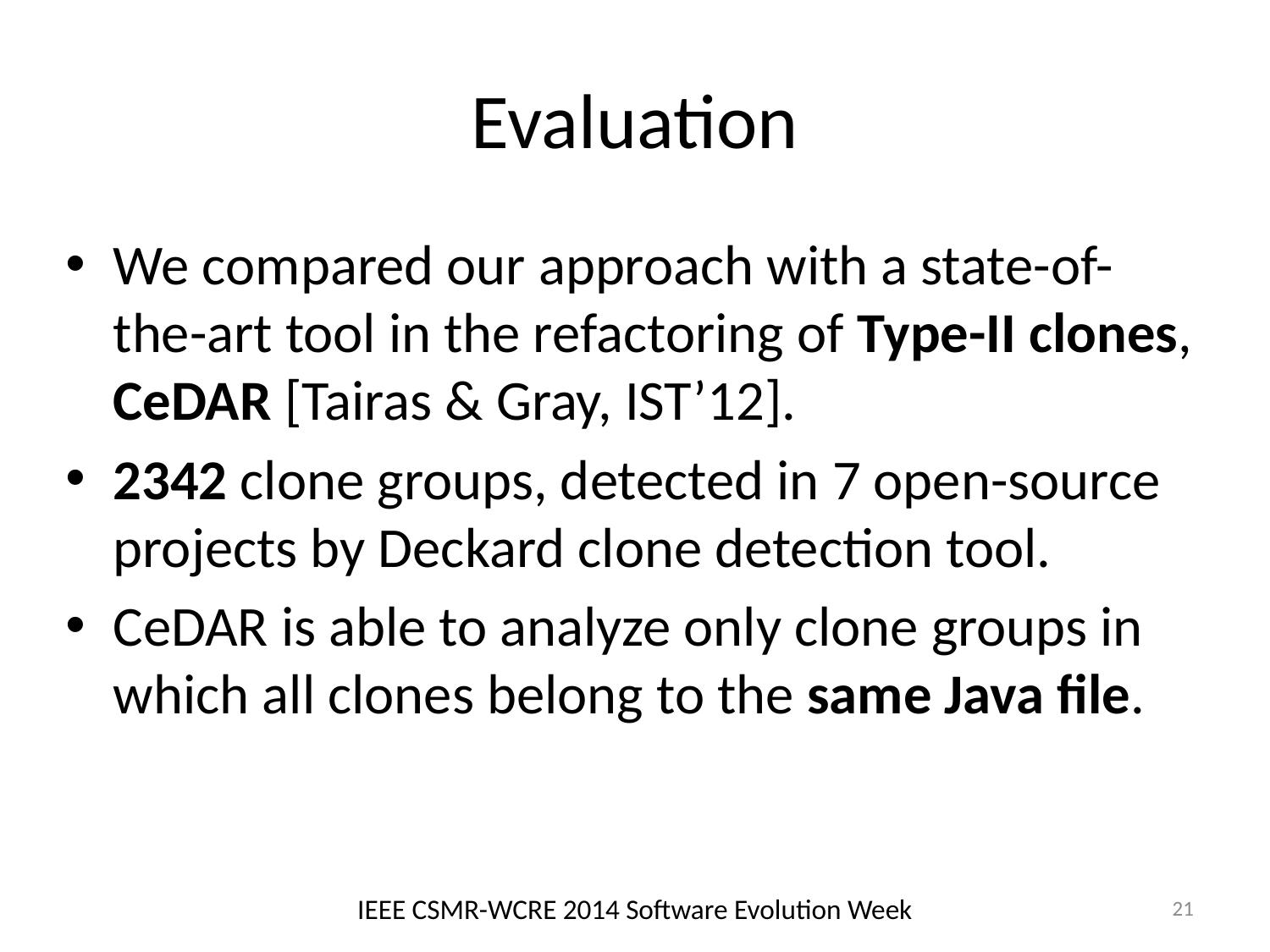

# Evaluation
We compared our approach with a state-of-the-art tool in the refactoring of Type-II clones, CeDAR [Tairas & Gray, IST’12].
2342 clone groups, detected in 7 open-source projects by Deckard clone detection tool.
CeDAR is able to analyze only clone groups in which all clones belong to the same Java ﬁle.
IEEE CSMR-WCRE 2014 Software Evolution Week
21